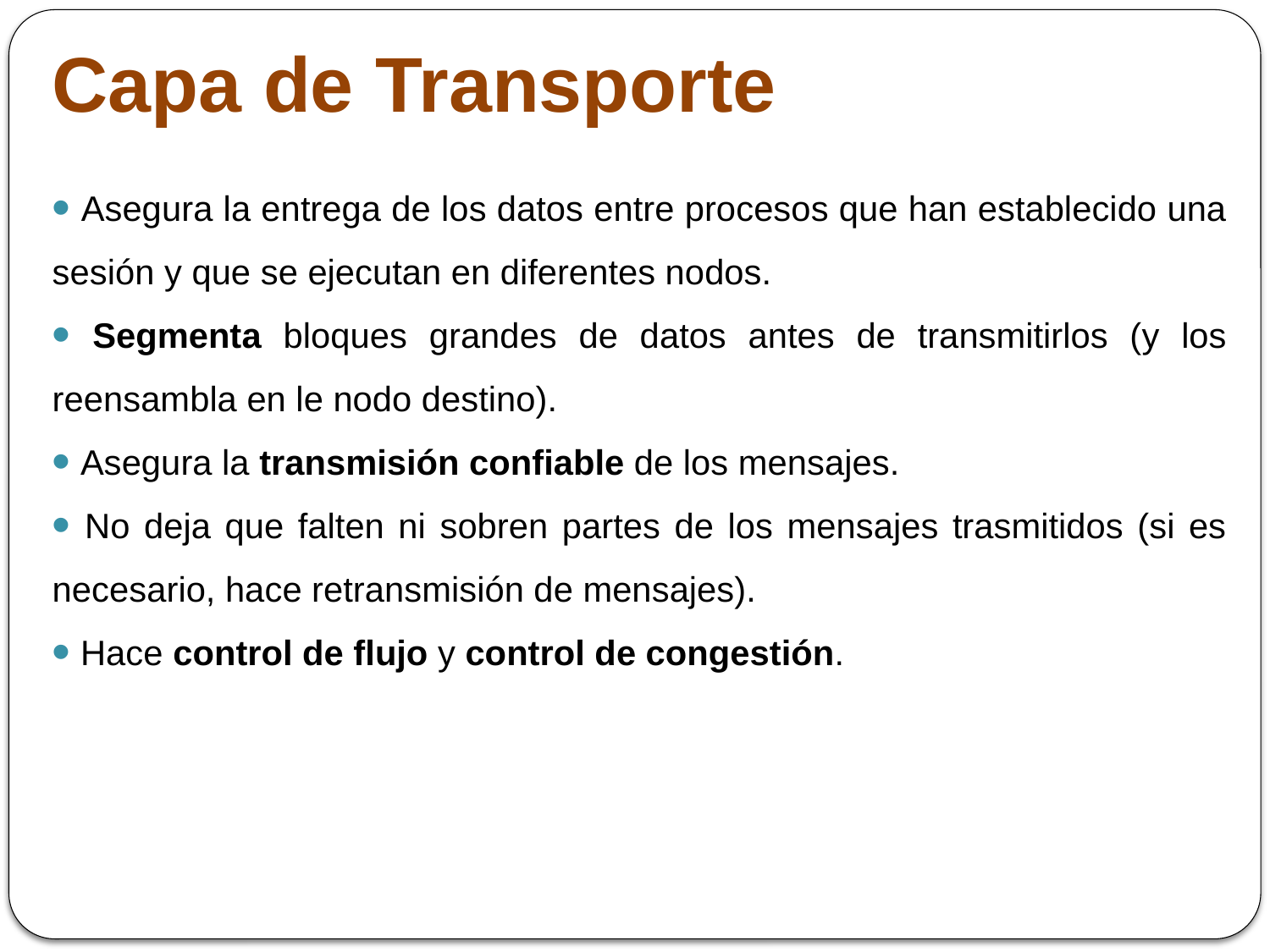

Capa de Transporte
 Asegura la entrega de los datos entre procesos que han establecido una sesión y que se ejecutan en diferentes nodos.
 Segmenta bloques grandes de datos antes de transmitirlos (y los reensambla en le nodo destino).
 Asegura la transmisión confiable de los mensajes.
 No deja que falten ni sobren partes de los mensajes trasmitidos (si es necesario, hace retransmisión de mensajes).
 Hace control de flujo y control de congestión.